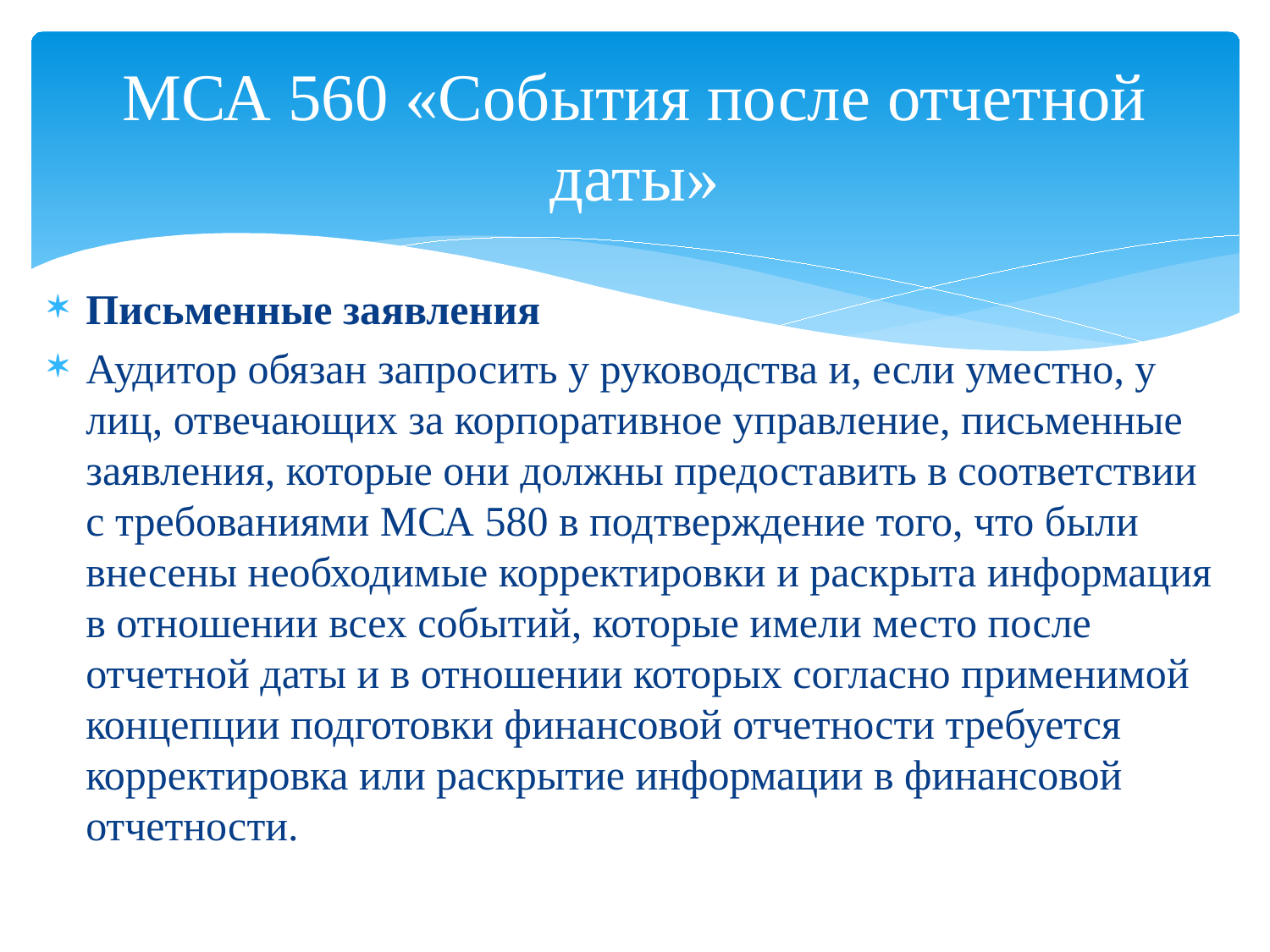

# МСА 560 «События после отчетной даты»
Письменные заявления
Аудитор обязан запросить у руководства и, если уместно, у лиц, отвечающих за корпоративное управление, письменные заявления, которые они должны предоставить в соответствии с требованиями МСА 580 в подтверждение того, что были внесены необходимые корректировки и раскрыта информация в отношении всех событий, которые имели место после отчетной даты и в отношении которых согласно применимой концепции подготовки финансовой отчетности требуется корректировка или раскрытие информации в финансовой отчетности.